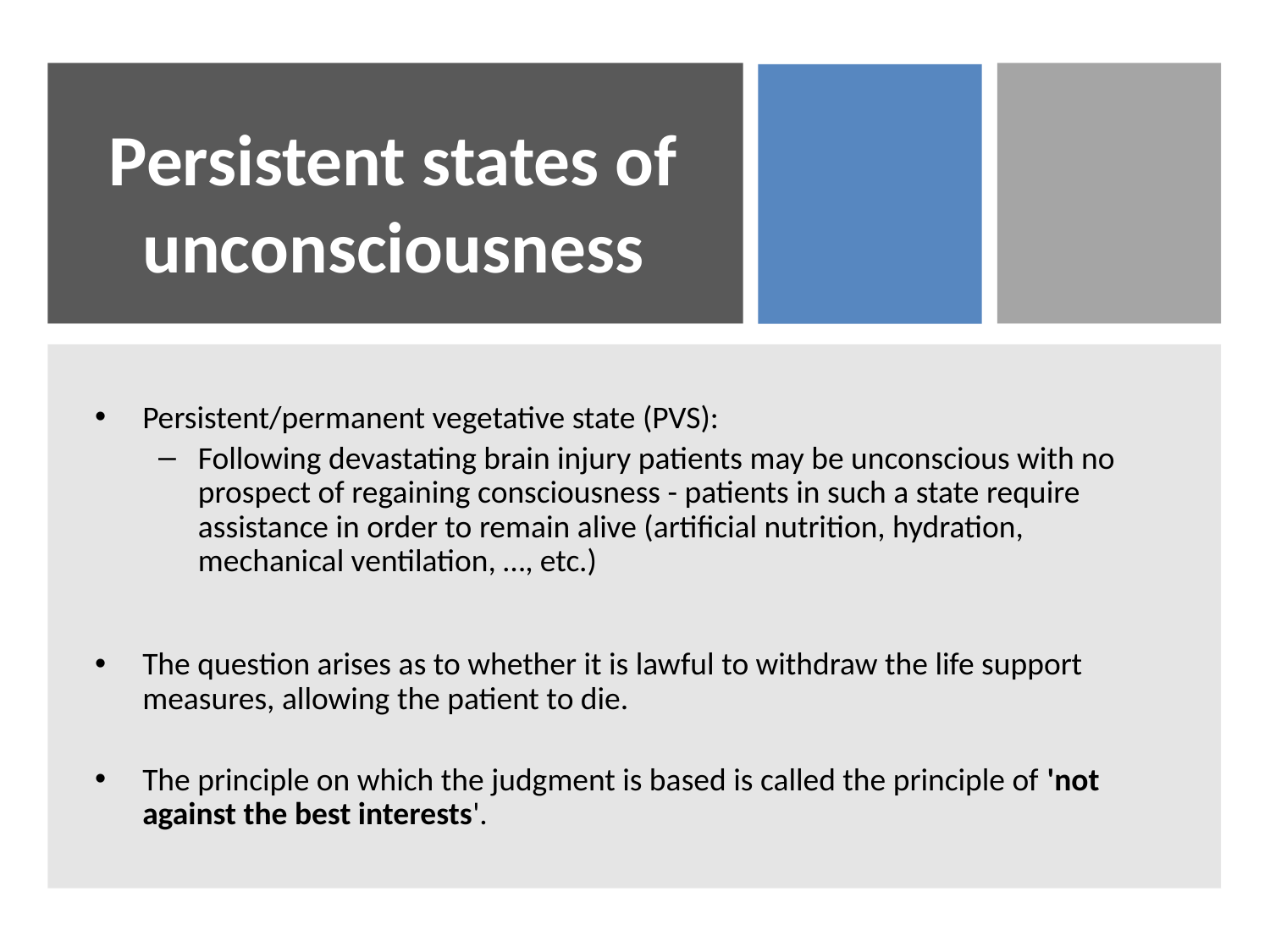

# Persistent states of unconsciousness

Persistent/permanent vegetative state (PVS):
Following devastating brain injury patients may be unconscious with no prospect of regaining consciousness - patients in such a state require assistance in order to remain alive (artificial nutrition, hydration, mechanical ventilation, …, etc.)

The question arises as to whether it is lawful to withdraw the life support measures, allowing the patient to die.

The principle on which the judgment is based is called the principle of 'not against the best interests'.